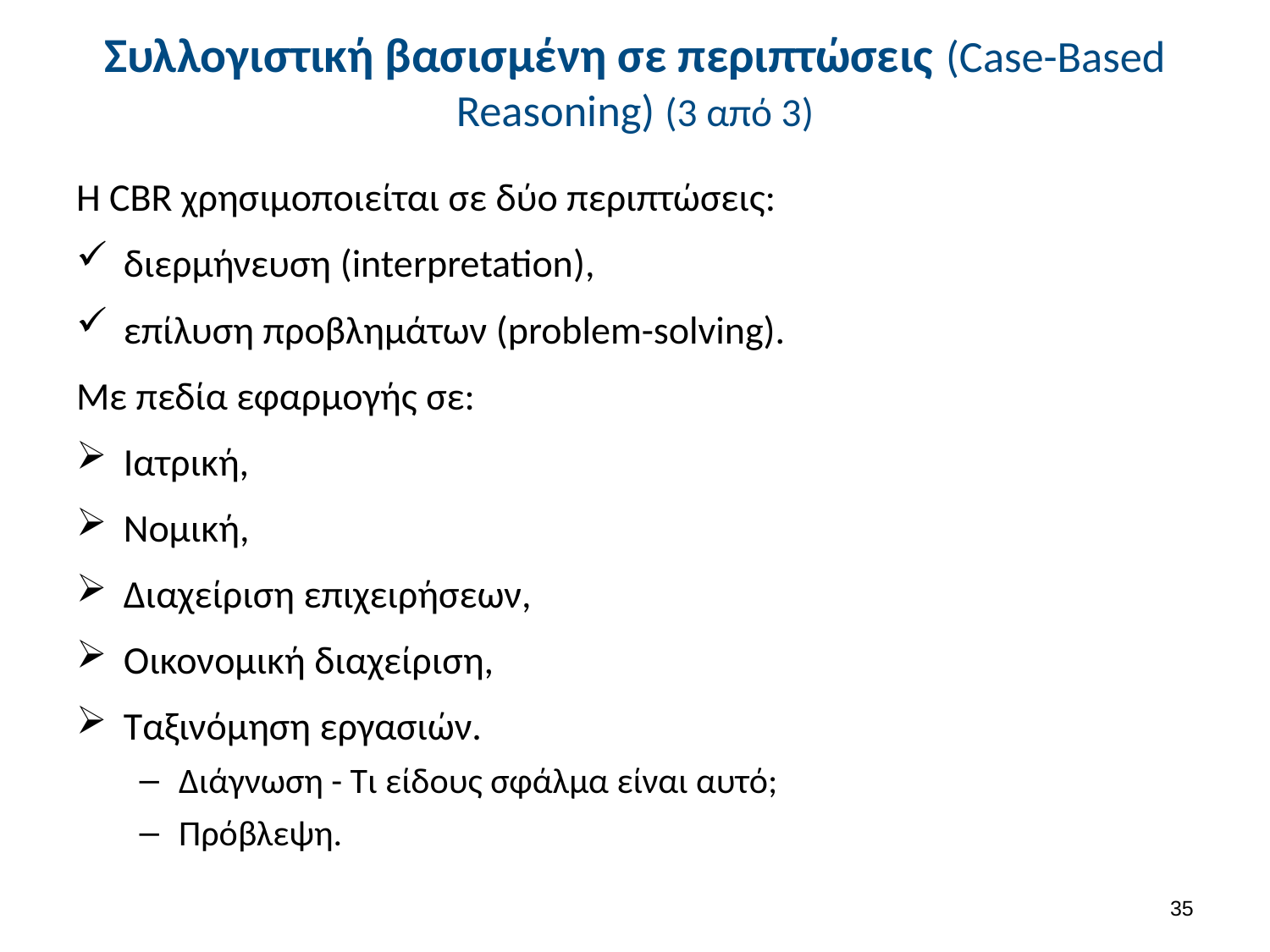

# Συλλογιστική βασισμένη σε περιπτώσεις (Case-Based Reasoning) (3 από 3)
Η CBR χρησιμοποιείται σε δύο περιπτώσεις:
διερμήνευση (interpretation),
επίλυση προβλημάτων (problem-solving).
Με πεδία εφαρμογής σε:
Ιατρική,
Νομική,
Διαχείριση επιχειρήσεων,
Οικονομική διαχείριση,
Ταξινόμηση εργασιών.
Διάγνωση - Τι είδους σφάλμα είναι αυτό;
Πρόβλεψη.

35